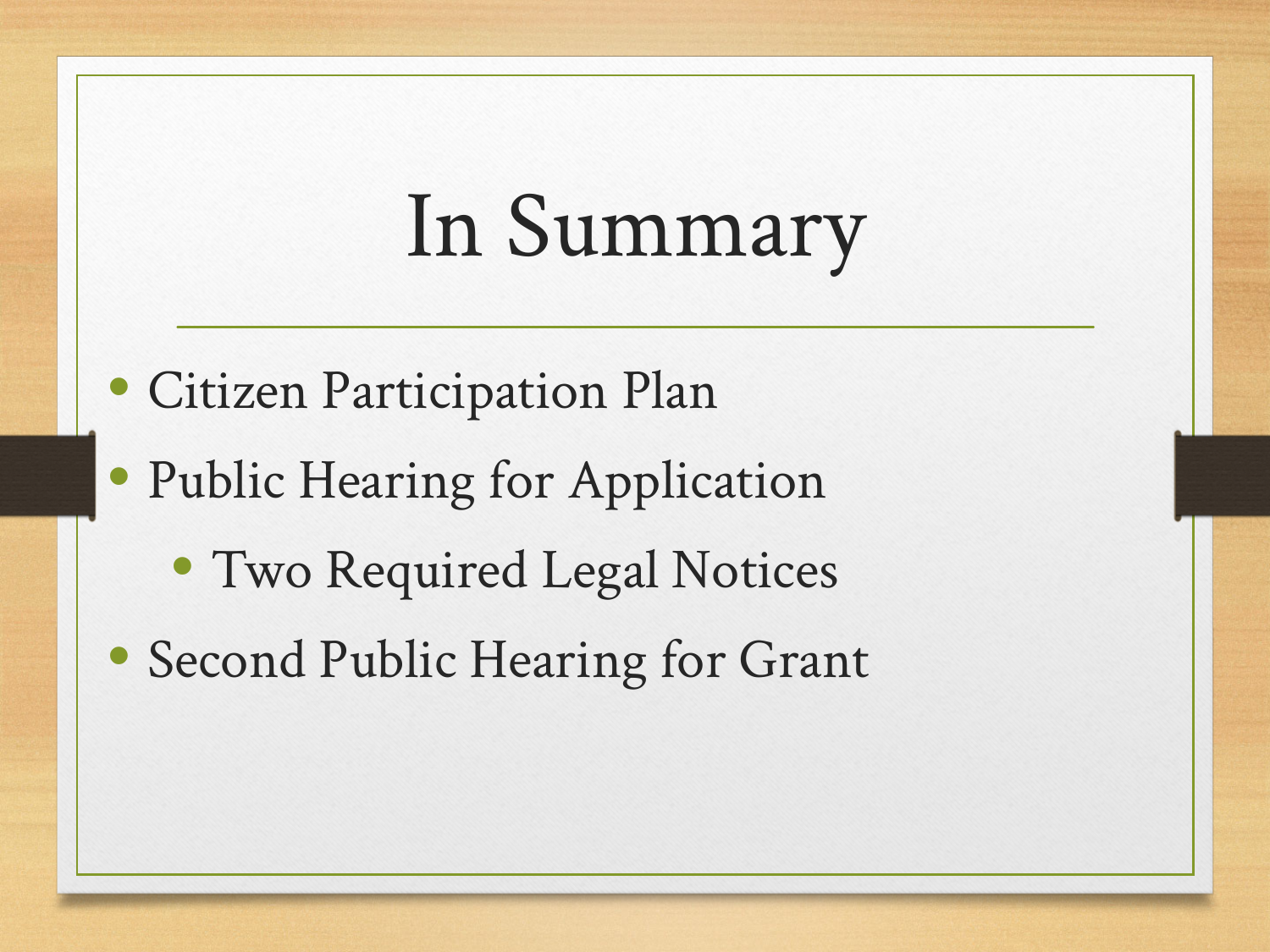

# In Summary
Citizen Participation Plan
Public Hearing for Application
Two Required Legal Notices
Second Public Hearing for Grant